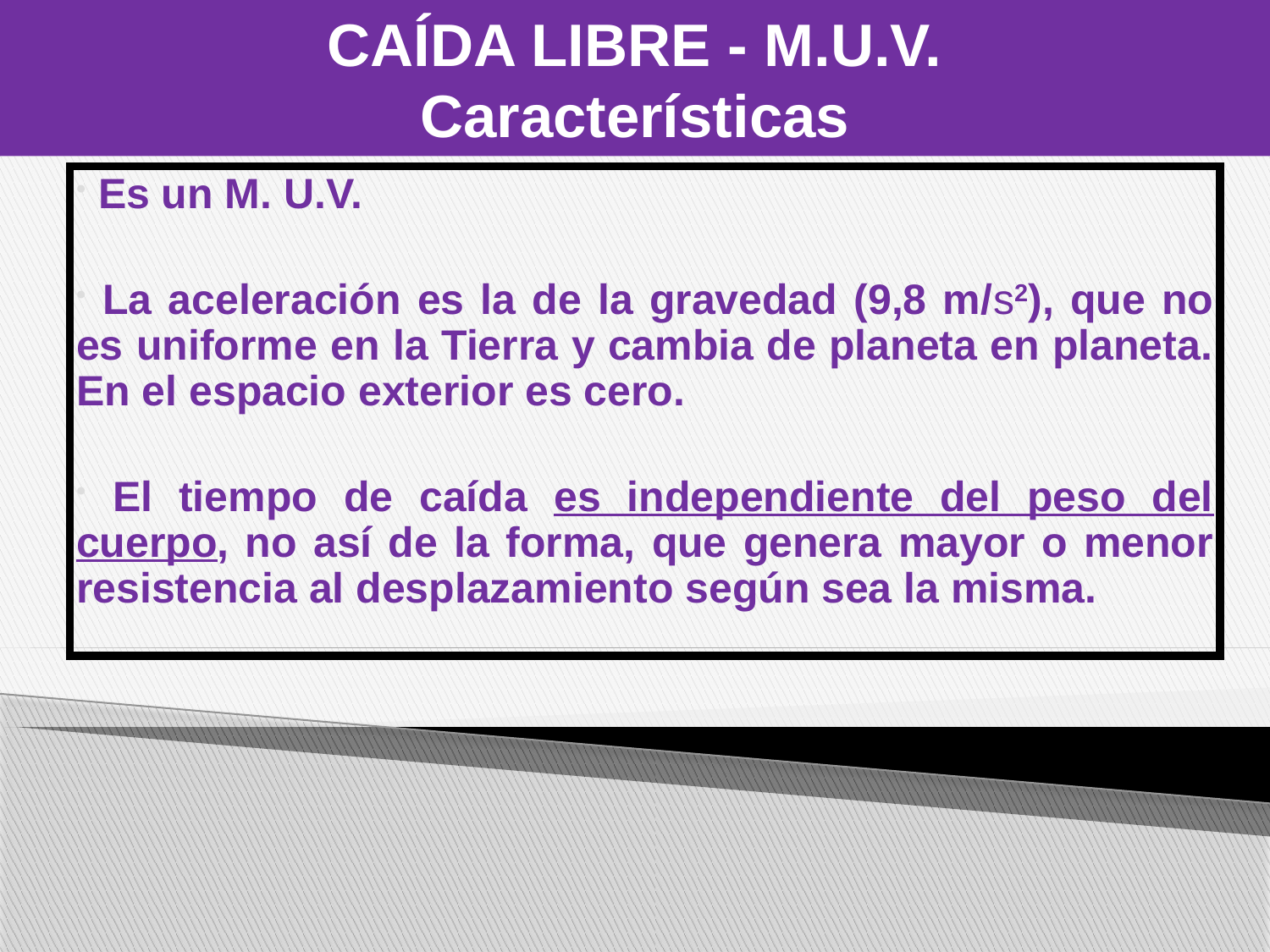

CAÍDA LIBRE - M.U.V.
Características
 Es un M. U.V.

 La aceleración es la de la gravedad (9,8 m/s2), que no es uniforme en la Tierra y cambia de planeta en planeta. En el espacio exterior es cero.

 El tiempo de caída es independiente del peso del cuerpo, no así de la forma, que genera mayor o menor resistencia al desplazamiento según sea la misma.